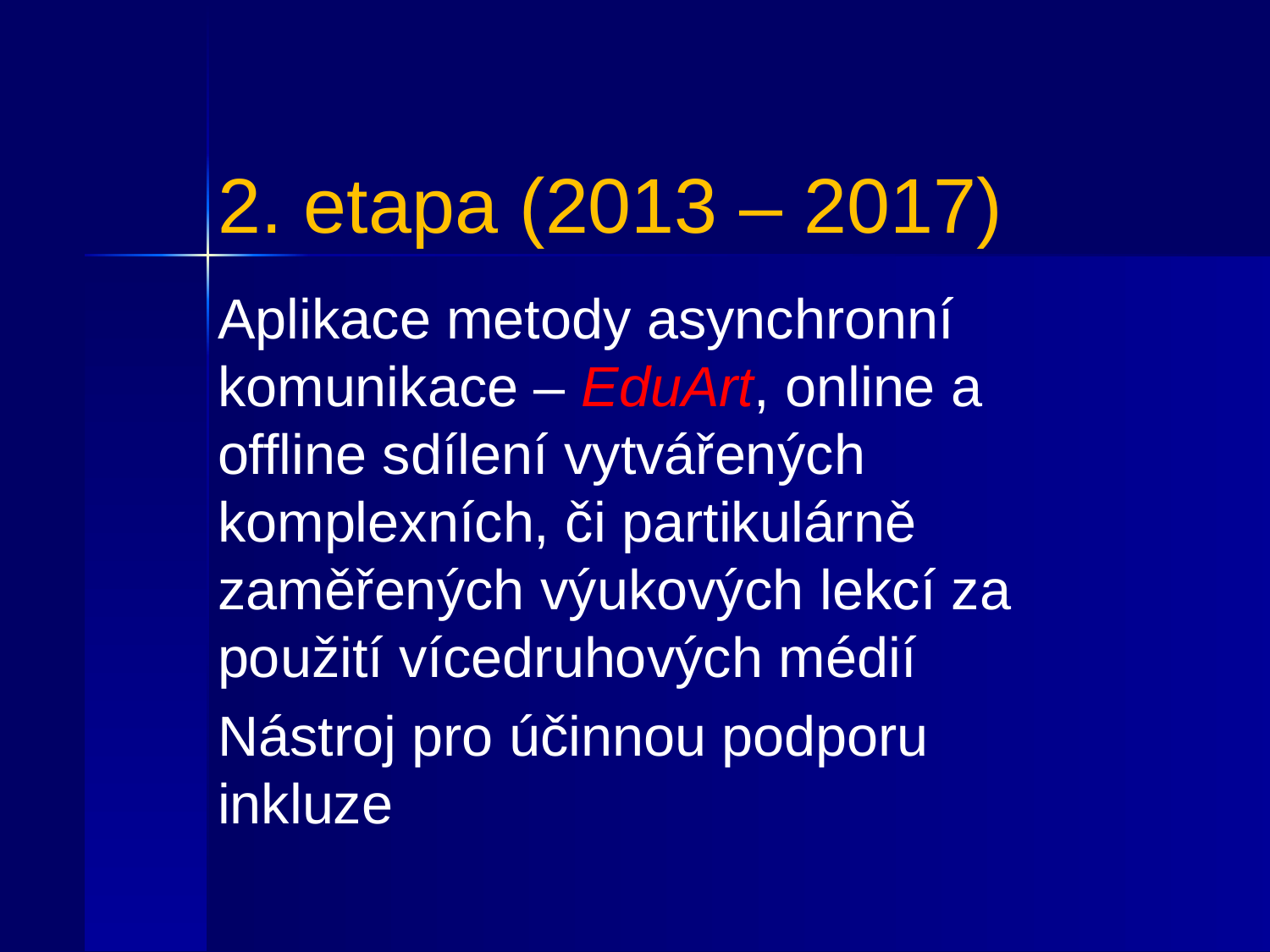

# 2. etapa (2013 – 2017)
Aplikace metody asynchronní komunikace – EduArt, online a offline sdílení vytvářených komplexních, či partikulárně zaměřených výukových lekcí za použití vícedruhových médií
Nástroj pro účinnou podporu inkluze